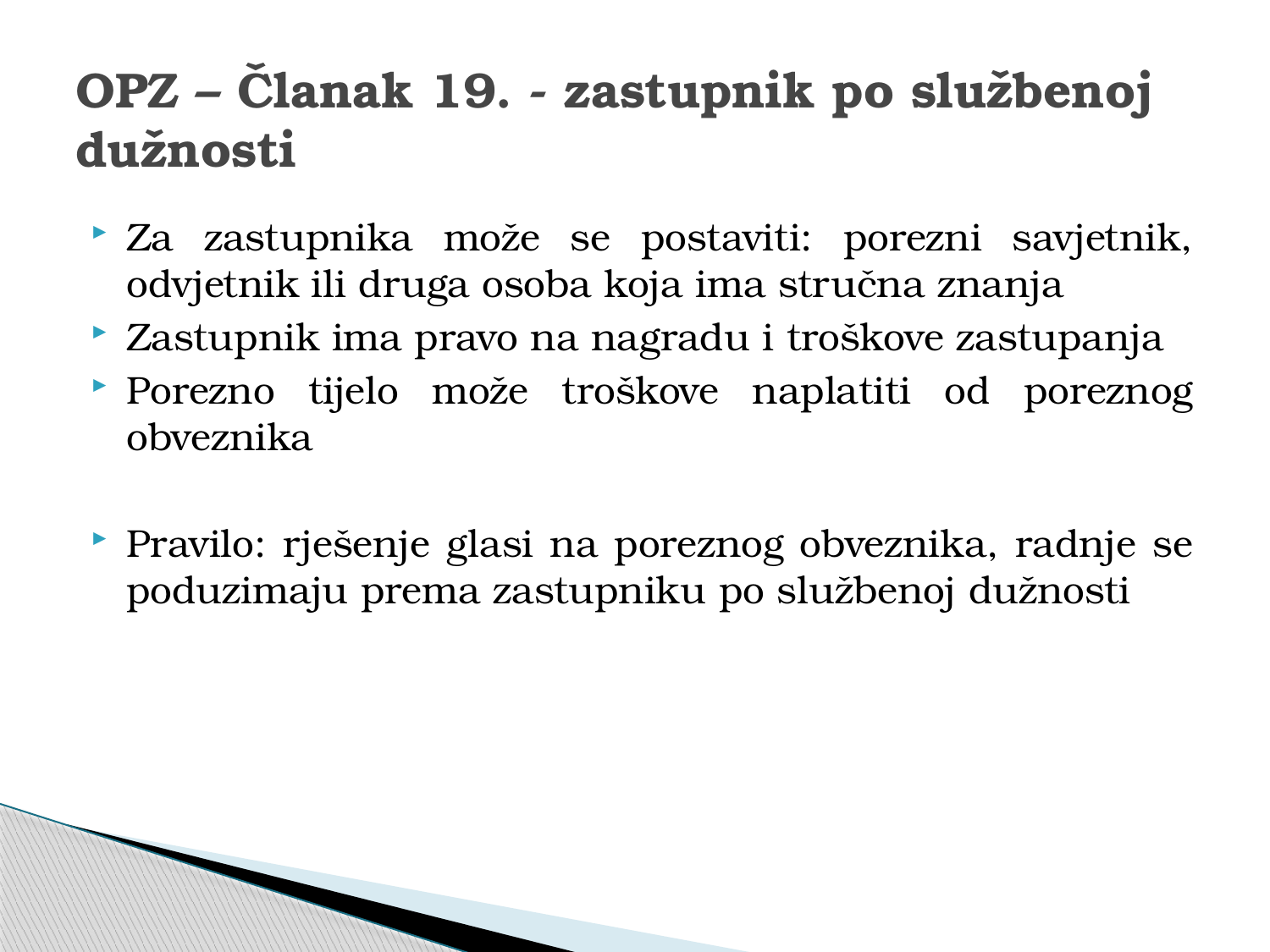

# OPZ – Članak 19. - zastupnik po službenoj dužnosti
Za zastupnika može se postaviti: porezni savjetnik, odvjetnik ili druga osoba koja ima stručna znanja
Zastupnik ima pravo na nagradu i troškove zastupanja
Porezno tijelo može troškove naplatiti od poreznog obveznika

Pravilo: rješenje glasi na poreznog obveznika, radnje se poduzimaju prema zastupniku po službenoj dužnosti